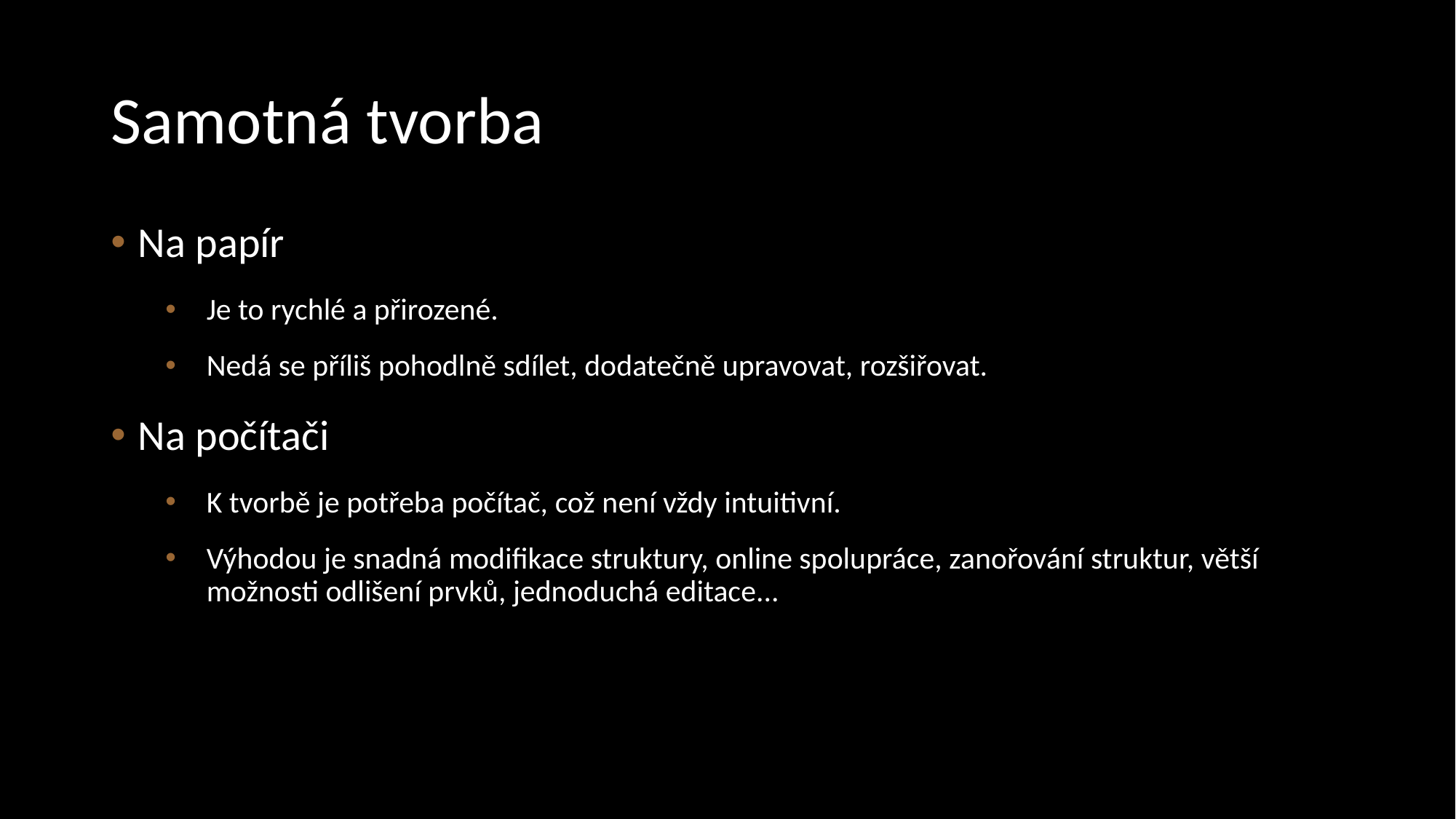

# Samotná tvorba
Na papír
Je to rychlé a přirozené.
Nedá se příliš pohodlně sdílet, dodatečně upravovat, rozšiřovat.
Na počítači
K tvorbě je potřeba počítač, což není vždy intuitivní.
Výhodou je snadná modifikace struktury, online spolupráce, zanořování struktur, větší možnosti odlišení prvků, jednoduchá editace...